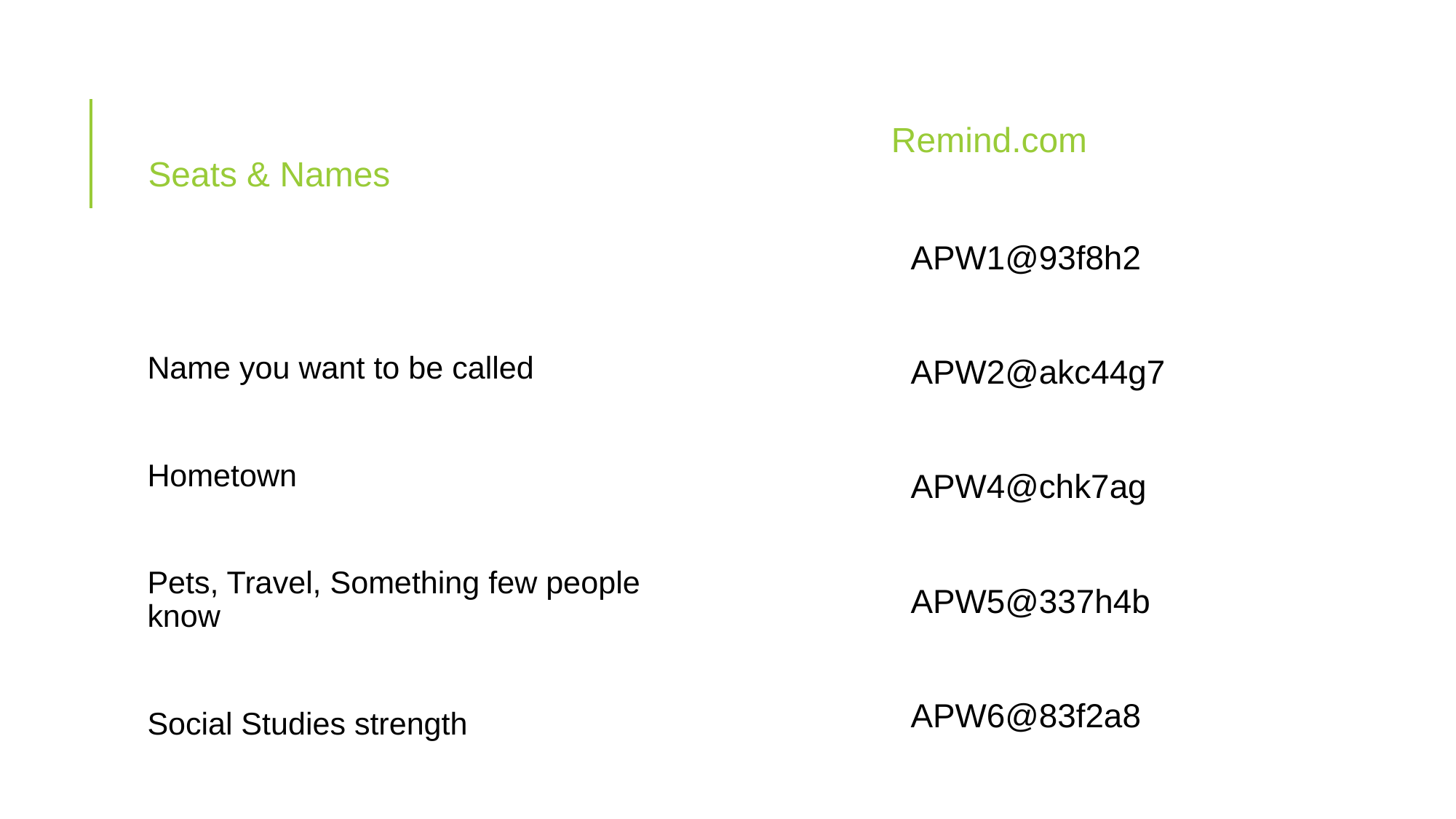

#
Remind.com
Seats & Names
APW1@93f8h2

APW2@akc44g7

APW4@chk7ag

APW5@337h4b

APW6@83f2a8

Name you want to be called

Hometown

Pets, Travel, Something few people know

Social Studies strength